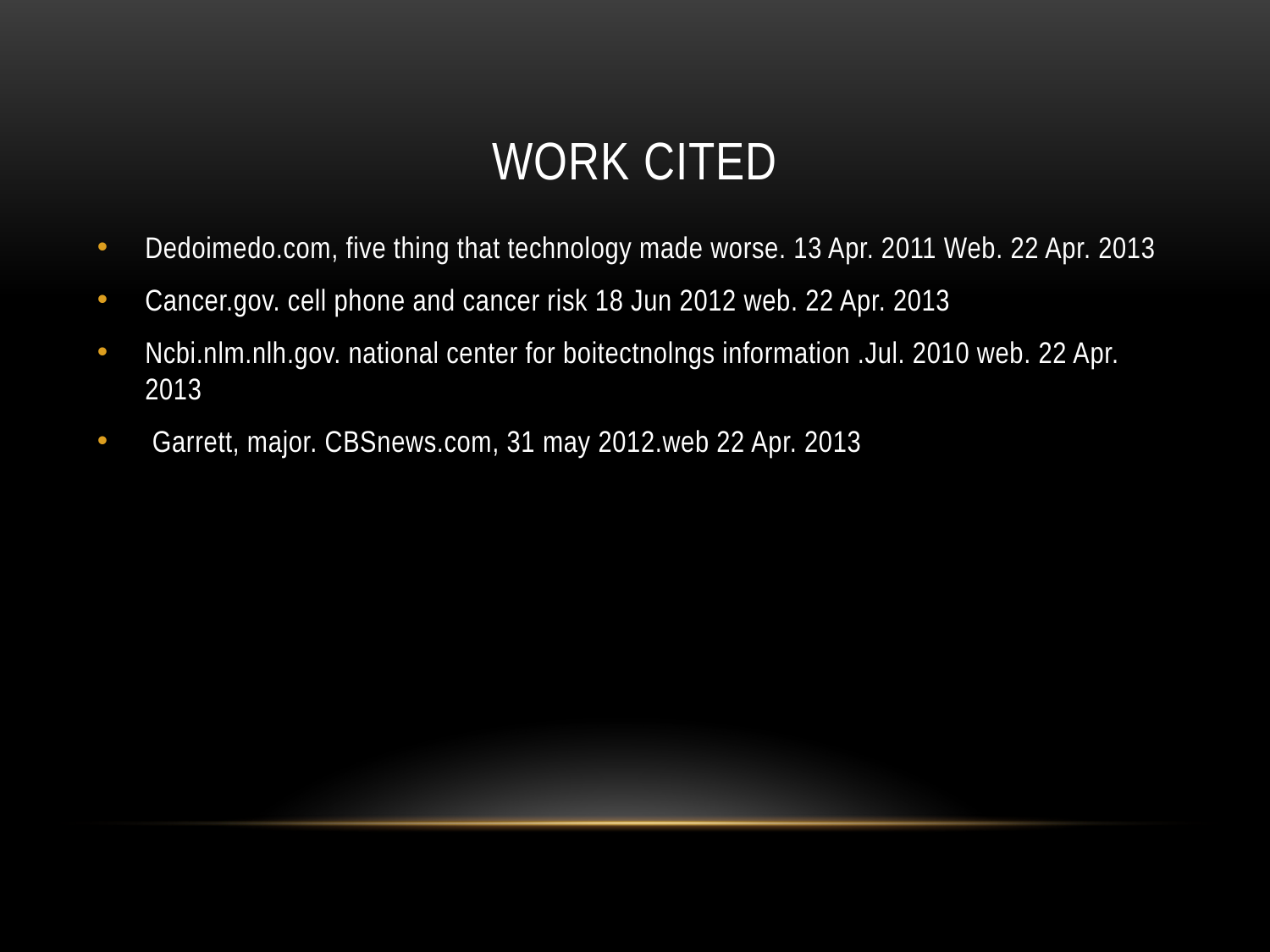

# Work cited
Dedoimedo.com, five thing that technology made worse. 13 Apr. 2011 Web. 22 Apr. 2013
Cancer.gov. cell phone and cancer risk 18 Jun 2012 web. 22 Apr. 2013
Ncbi.nlm.nlh.gov. national center for boitectnolngs information .Jul. 2010 web. 22 Apr. 2013
 Garrett, major. CBSnews.com, 31 may 2012.web 22 Apr. 2013